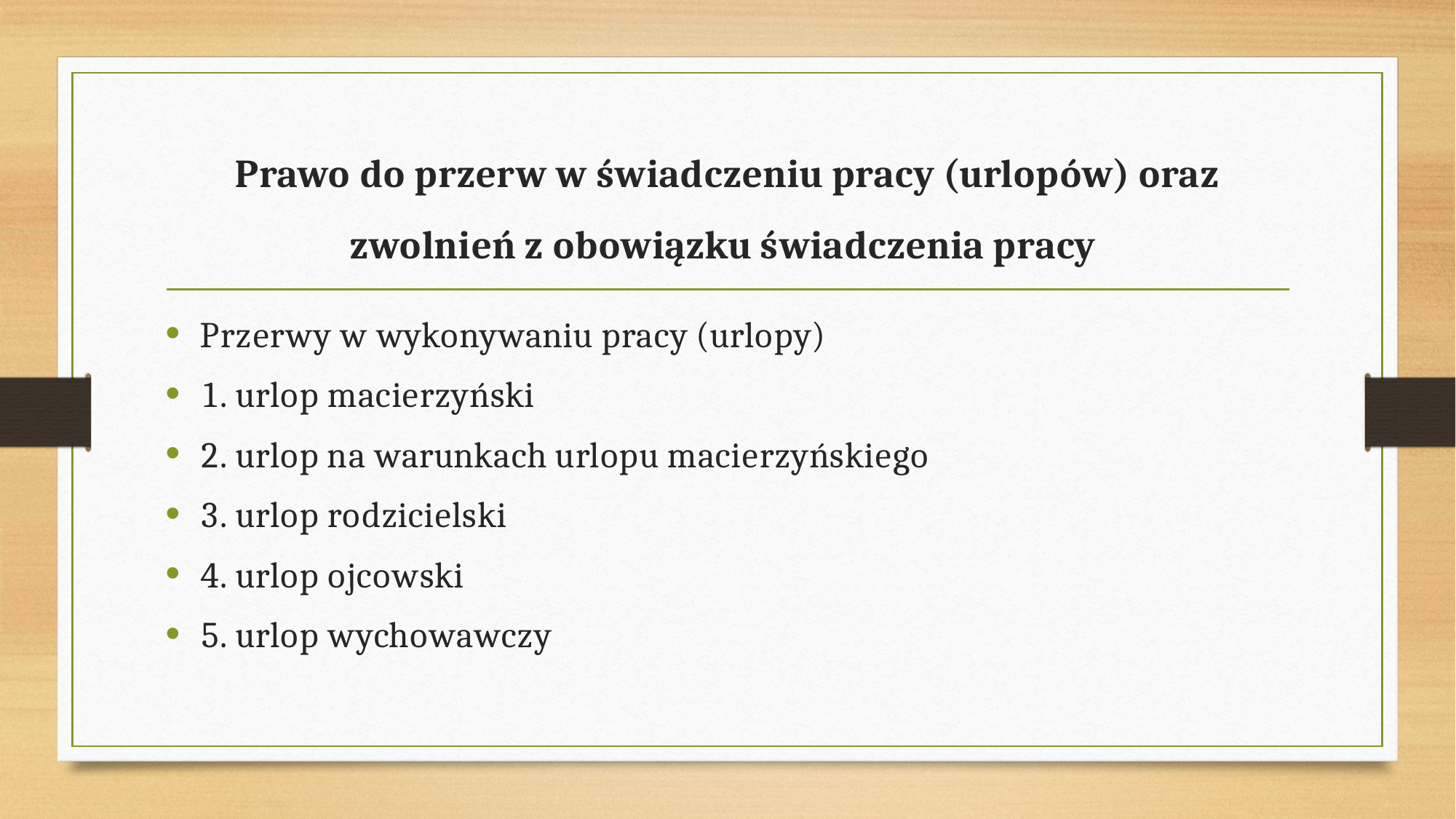

# Prawo do przerw w świadczeniu pracy (urlopów) oraz zwolnień z obowiązku świadczenia pracy
Przerwy w wykonywaniu pracy (urlopy)
1. urlop macierzyński
2. urlop na warunkach urlopu macierzyńskiego
3. urlop rodzicielski
4. urlop ojcowski
5. urlop wychowawczy